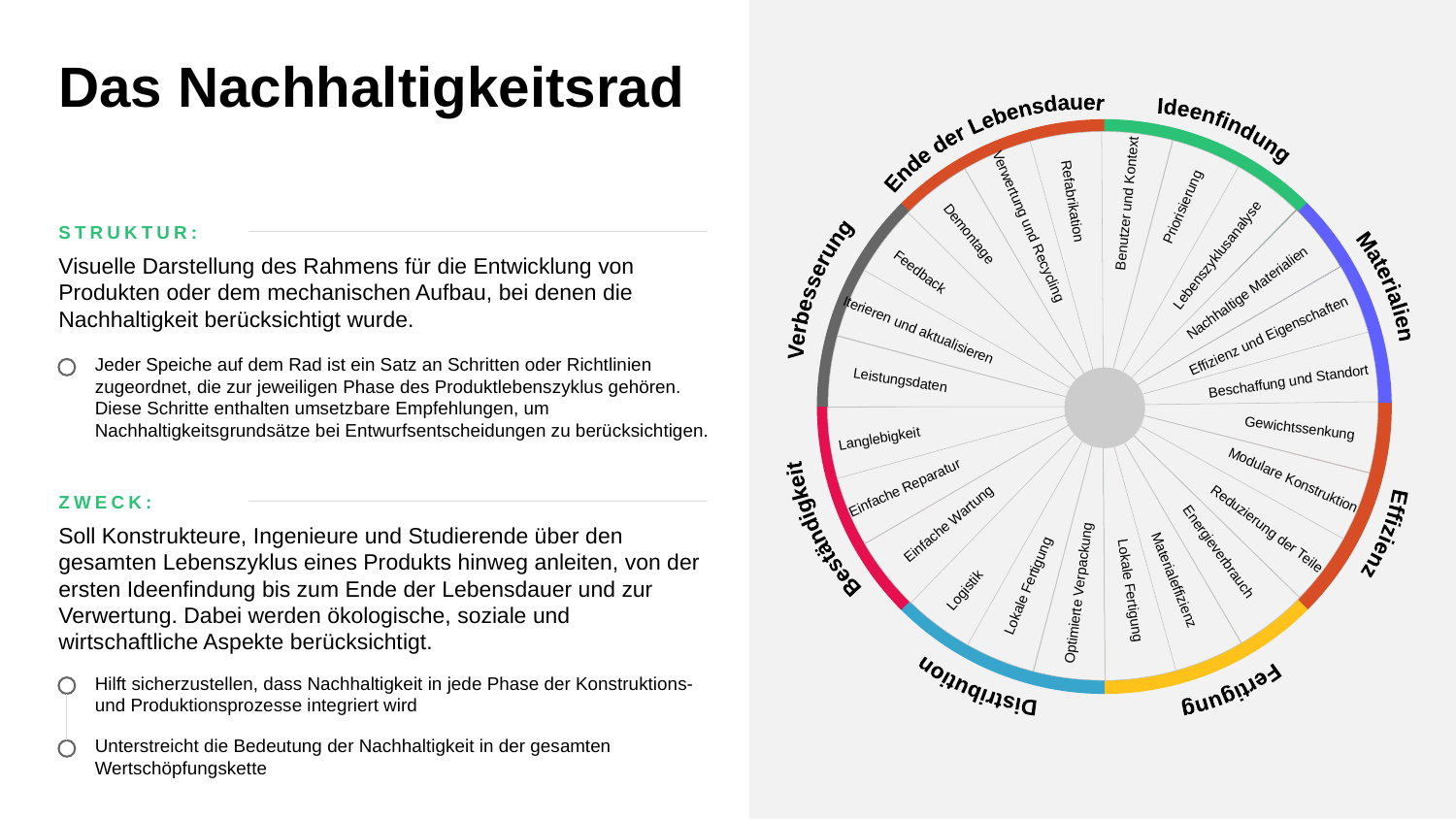

# Das Nachhaltigkeitsrad
Ende der Lebensdauer
Ideenfindung

Refabrikation
Benutzer und Kontext
Priorisierung
Verwertung und Recycling
Verbesserung
Materialien
Demontage
Lebenszyklusanalyse
Feedback
Nachhaltige Materialien
Iterieren und aktualisieren
Effizienz und Eigenschaften

Leistungsdaten
Beschaffung und Standort
Beständigkeit
Effizienz
Gewichtssenkung
Langlebigkeit
Modulare Konstruktion
Einfache Reparatur
Distribution
Fertigung
Einfache Wartung
Reduzierung der Teile
Energieverbrauch
Materialeffizienz
Lokale Fertigung
Logistik
Lokale Fertigung
Optimierte Verpackung
STRUKTUR:
Visuelle Darstellung des Rahmens für die Entwicklung von Produkten oder dem mechanischen Aufbau, bei denen die Nachhaltigkeit berücksichtigt wurde.
Jeder Speiche auf dem Rad ist ein Satz an Schritten oder Richtlinien zugeordnet, die zur jeweiligen Phase des Produktlebenszyklus gehören. Diese Schritte enthalten umsetzbare Empfehlungen, um Nachhaltigkeitsgrundsätze bei Entwurfsentscheidungen zu berücksichtigen.

ZWECK:
Soll Konstrukteure, Ingenieure und Studierende über den gesamten Lebenszyklus eines Produkts hinweg anleiten, von der ersten Ideenfindung bis zum Ende der Lebensdauer und zur Verwertung. Dabei werden ökologische, soziale und wirtschaftliche Aspekte berücksichtigt.
Hilft sicherzustellen, dass Nachhaltigkeit in jede Phase der Konstruktions- und Produktionsprozesse integriert wird

Unterstreicht die Bedeutung der Nachhaltigkeit in der gesamten Wertschöpfungskette